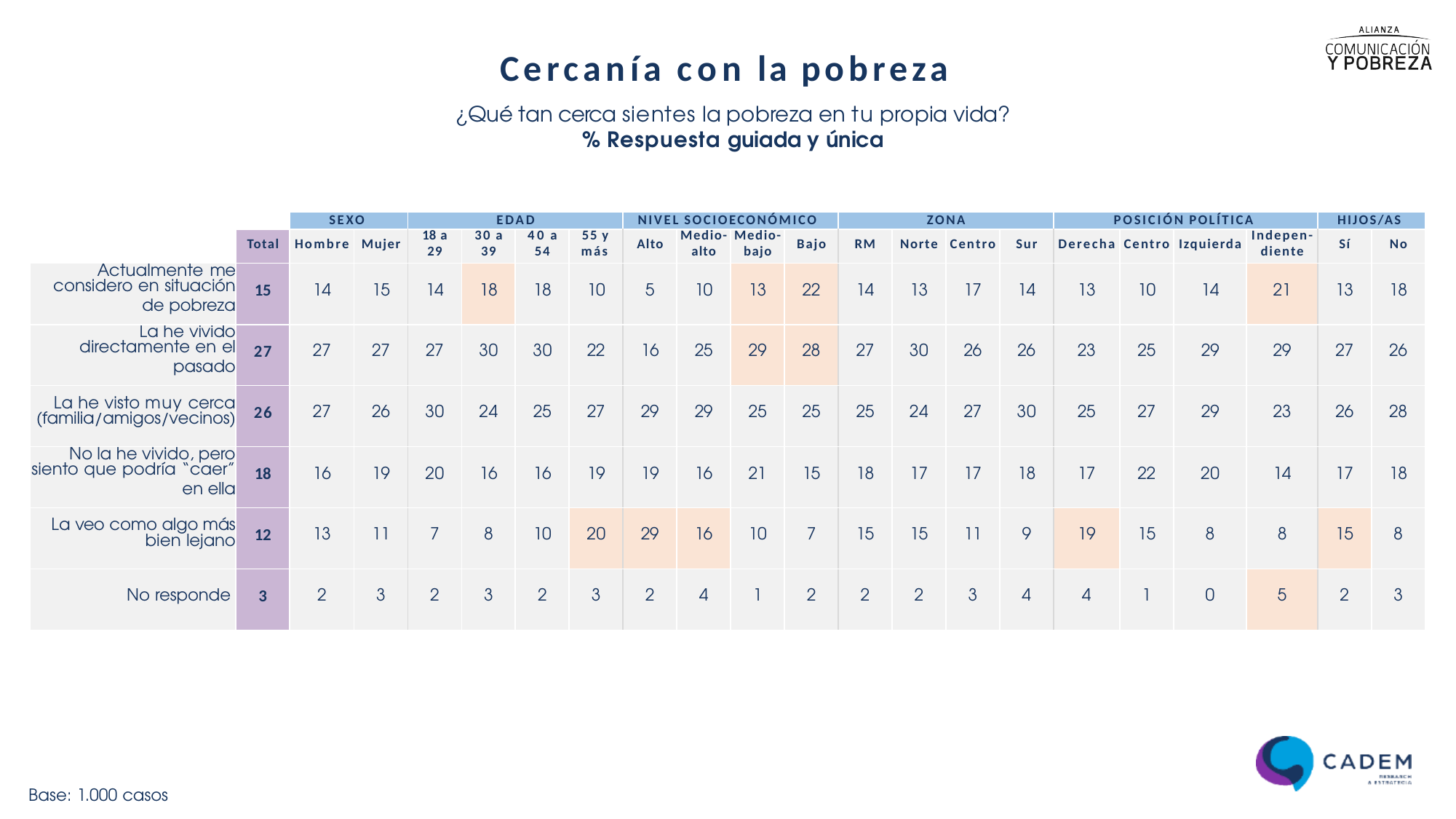

# Cercanía con la pobreza
¿Qué tan cerca sientes la pobreza en tu propia vida?
% Respuesta guiada y única
|  |  | SEXO |  | EDAD |  |  |  | NIVEL SOCIOECONÓMICO |  |  |  | ZONA |  |  |  | POSICIÓN POLÍTICA |  |  |  | HIJOS/AS |  |
| --- | --- | --- | --- | --- | --- | --- | --- | --- | --- | --- | --- | --- | --- | --- | --- | --- | --- | --- | --- | --- | --- |
|  | Total | Hombre | Mujer | 18 a 29 | 30 a 39 | 40 a 54 | 55 y más | Alto | Medio- alto | Medio- bajo | Bajo | RM | Norte | Centro | Sur | Derecha | Centro | Izquierda | Indepen- diente | Sí | No |
| Actualmente me considero en situación de pobreza | 15 | 14 | 15 | 14 | 18 | 18 | 10 | 5 | 10 | 13 | 22 | 14 | 13 | 17 | 14 | 13 | 10 | 14 | 21 | 13 | 18 |
| La he vivido directamente en el pasado | 27 | 27 | 27 | 27 | 30 | 30 | 22 | 16 | 25 | 29 | 28 | 27 | 30 | 26 | 26 | 23 | 25 | 29 | 29 | 27 | 26 |
| La he visto muy cerca (familia/amigos/vecinos) | 26 | 27 | 26 | 30 | 24 | 25 | 27 | 29 | 29 | 25 | 25 | 25 | 24 | 27 | 30 | 25 | 27 | 29 | 23 | 26 | 28 |
| No la he vivido, pero siento que podría “caer” en ella | 18 | 16 | 19 | 20 | 16 | 16 | 19 | 19 | 16 | 21 | 15 | 18 | 17 | 17 | 18 | 17 | 22 | 20 | 14 | 17 | 18 |
| La veo como algo más bien lejano | 12 | 13 | 11 | 7 | 8 | 10 | 20 | 29 | 16 | 10 | 7 | 15 | 15 | 11 | 9 | 19 | 15 | 8 | 8 | 15 | 8 |
| No responde | 3 | 2 | 3 | 2 | 3 | 2 | 3 | 2 | 4 | 1 | 2 | 2 | 2 | 3 | 4 | 4 | 1 | 0 | 5 | 2 | 3 |
Base: 1.000 casos